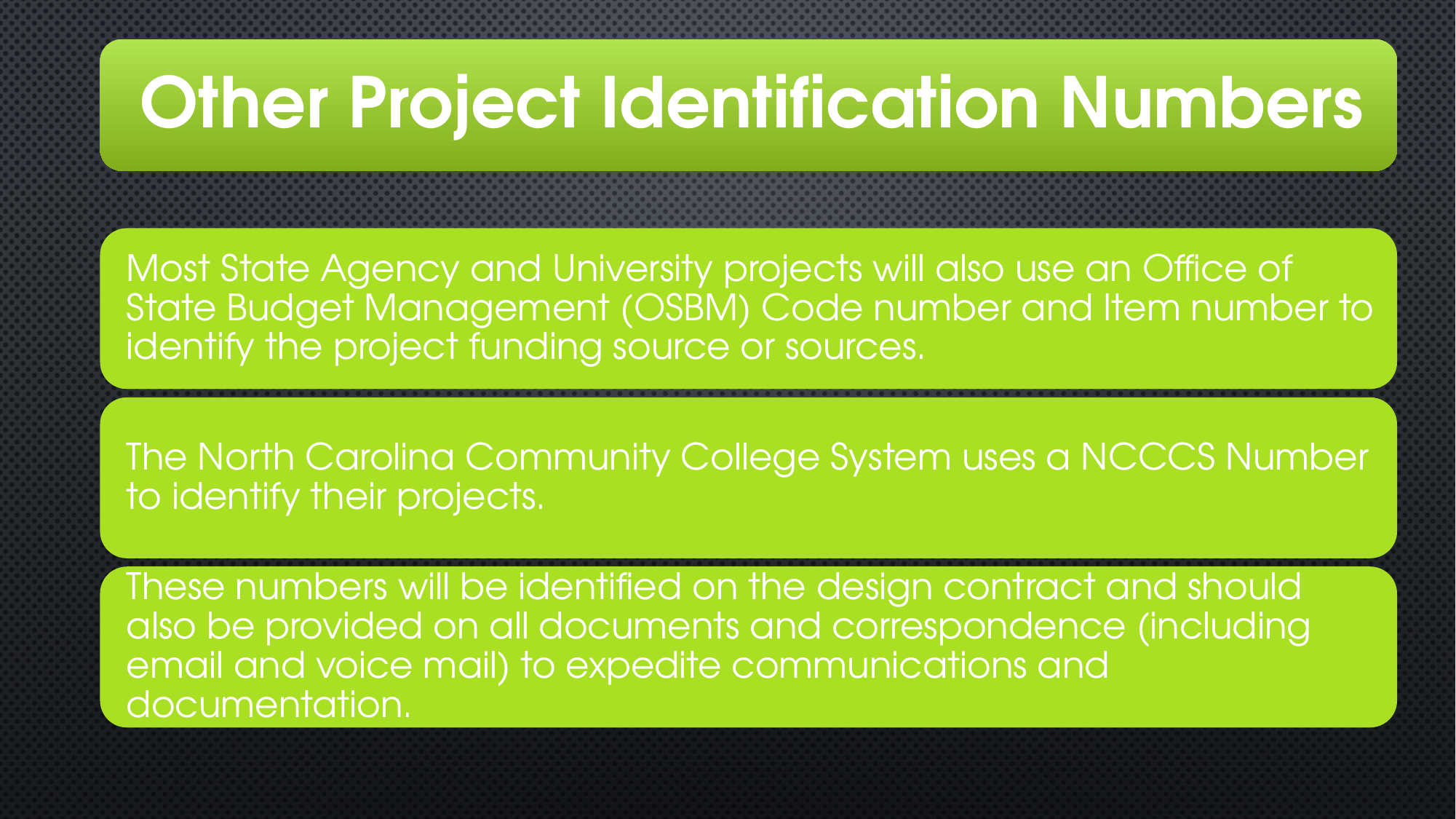

Other Project Identification Numbers
Most State Agency and University projects will also use an Office of State Budget Management (OSBM) Code number and Item number to identify the project funding source or sources.
The North Carolina Community College System uses a NCCCS Number to identify their projects.
These numbers will be identified on the design contract and should also be provided on all documents and correspondence (including email and voice mail) to expedite communications and documentation.